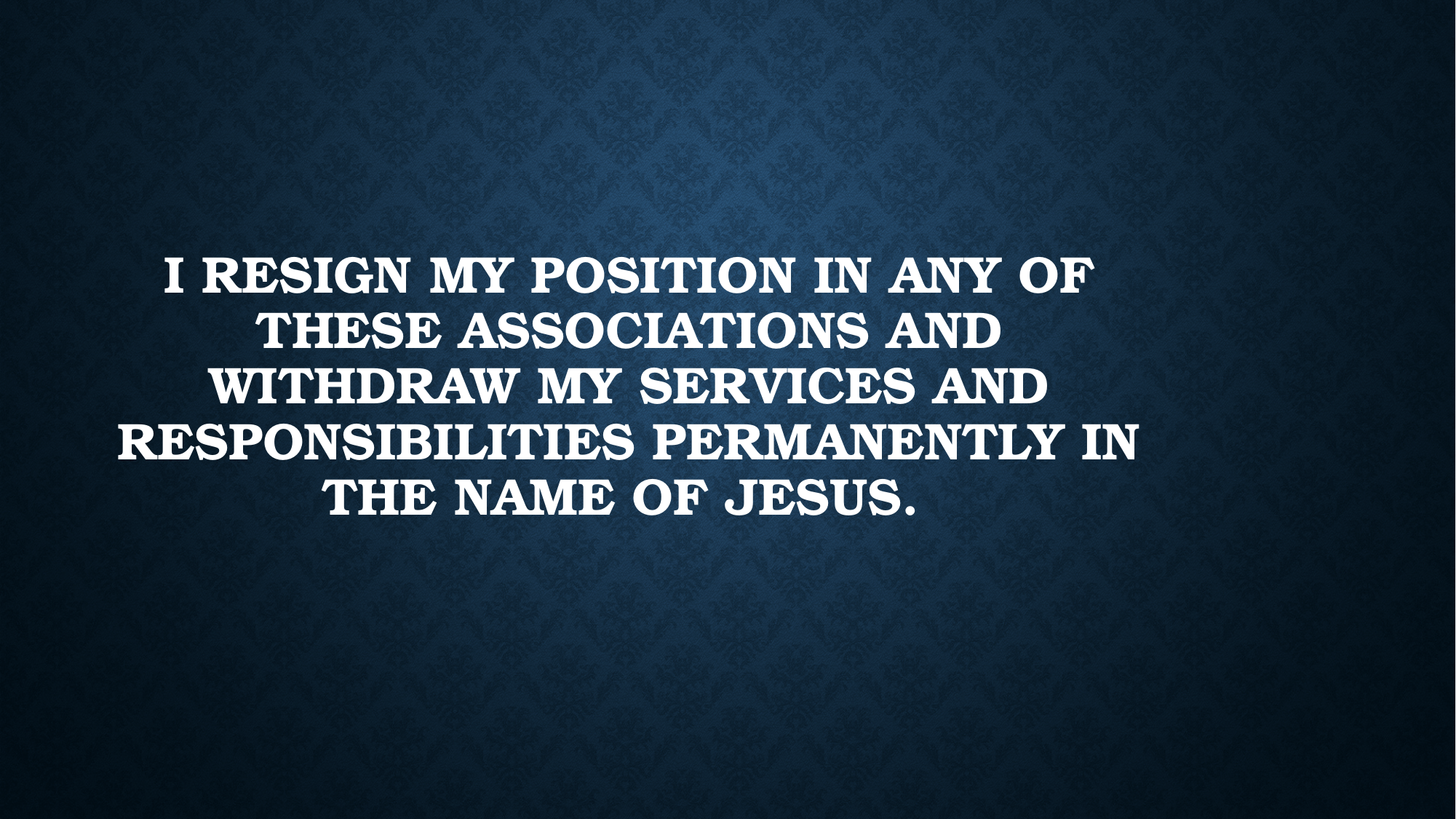

# I resign my position in any of these associations and withdraw my services and responsibilities permanently in the name of Jesus.